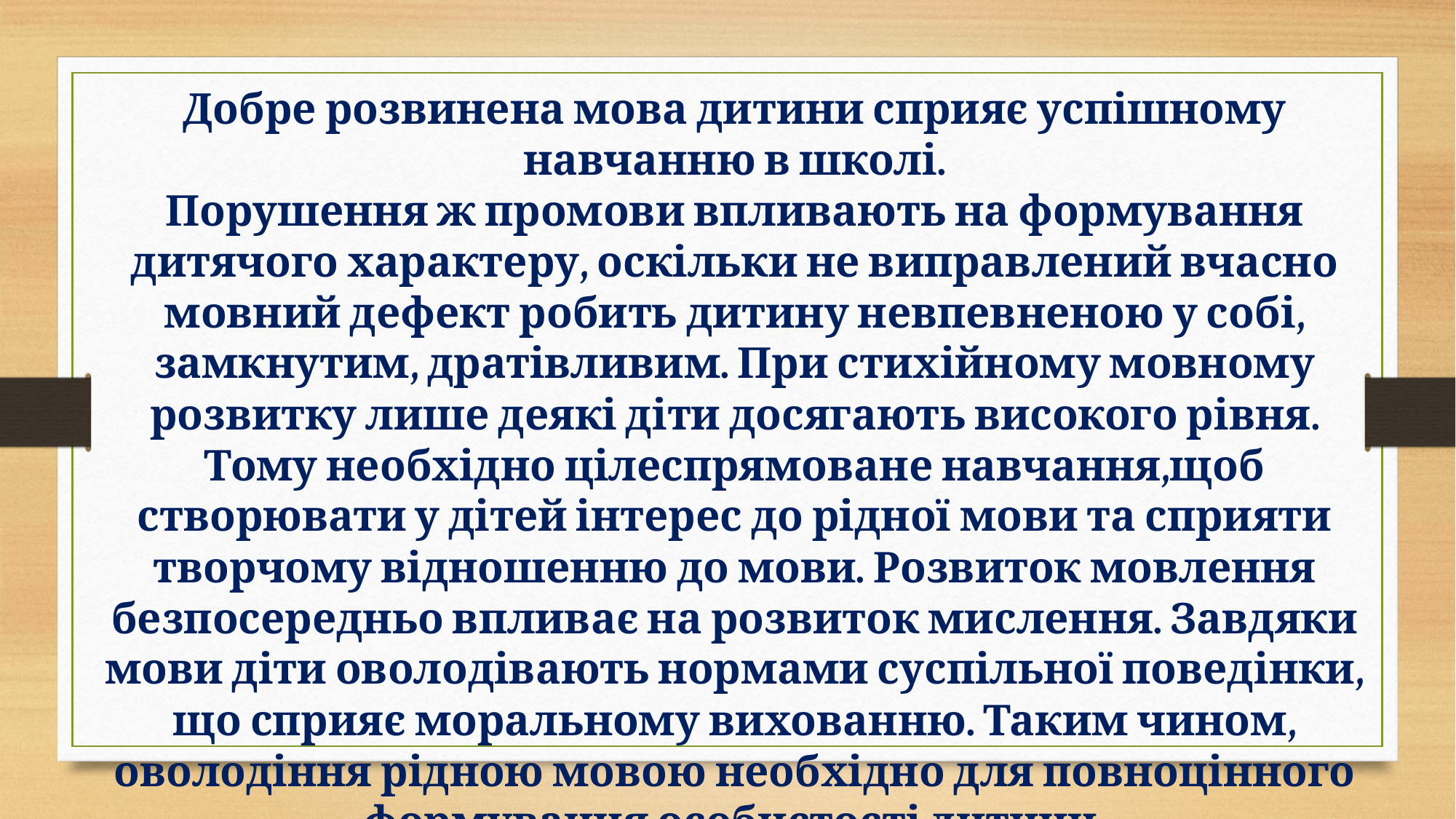

Добре розвинена мова дитини сприяє успішному навчанню в школі.
Порушення ж промови впливають на формування дитячого характеру, оскільки не виправлений вчасно мовний дефект робить дитину невпевненою у собі, замкнутим, дратівливим. При стихійному мовному розвитку лише деякі діти досягають високого рівня. Тому необхідно цілеспрямоване навчання,щоб створювати у дітей інтерес до рідної мови та сприяти творчому відношенню до мови. Розвиток мовлення безпосередньо впливає на розвиток мислення. Завдяки мови діти оволодівають нормами суспільної поведінки, що сприяє моральному вихованню. Таким чином, оволодіння рідною мовою необхідно для повноцінного формування особистості дитини.